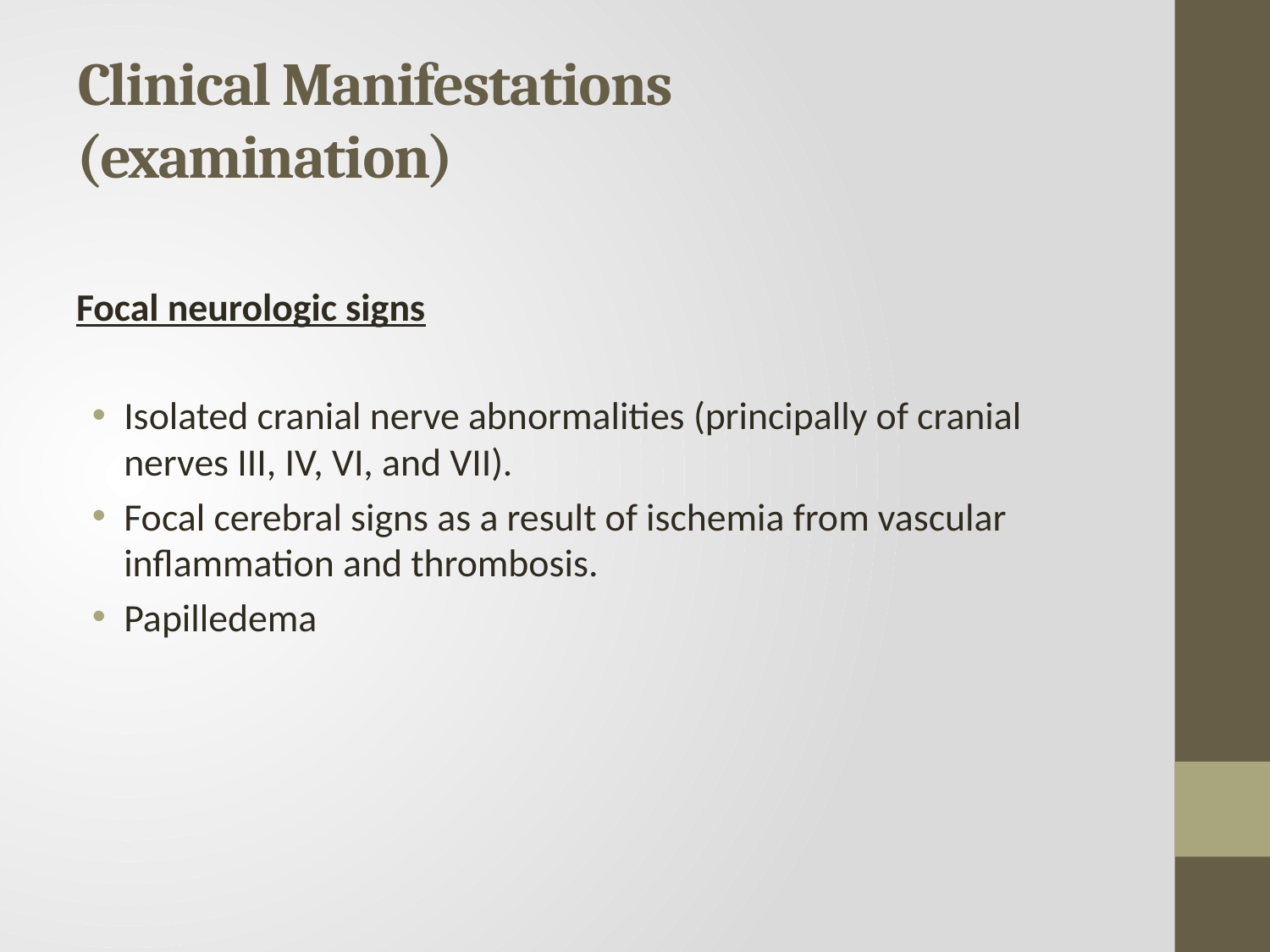

# Clinical Manifestations (examination)

Focal neurologic signs

Isolated cranial nerve abnormalities (principally of cranial nerves III, IV, VI, and VII).
Focal cerebral signs as a result of ischemia from vascular inflammation and thrombosis.
Papilledema